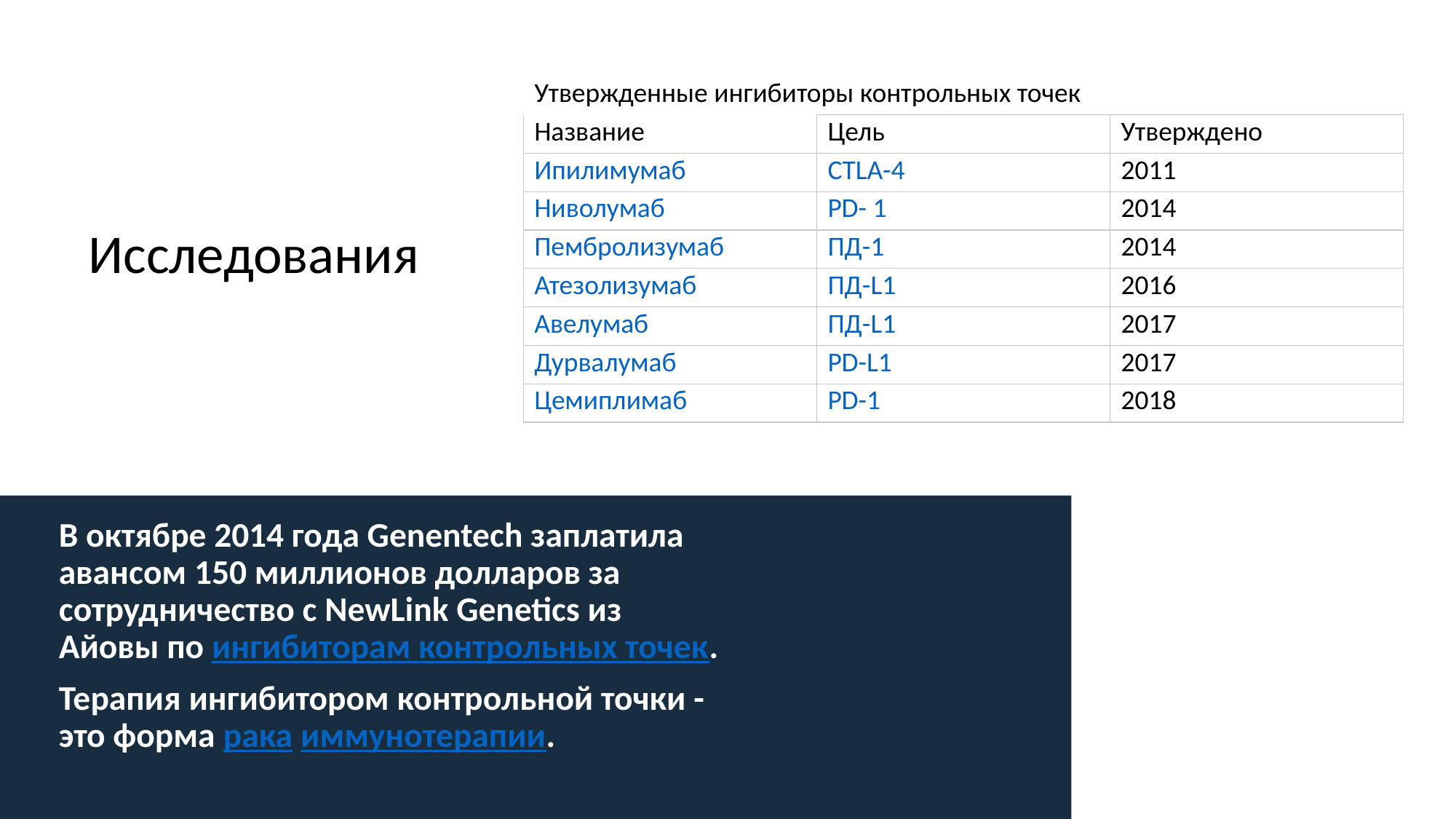

| Утвержденные ингибиторы контрольных точек |  |  |
| --- | --- | --- |
| Название | Цель | Утверждено |
| Ипилимумаб | CTLA-4 | 2011 |
| Ниволумаб | PD- 1 | 2014 |
| Пембролизумаб | ПД-1 | 2014 |
| Атезолизумаб | ПД-L1 | 2016 |
| Авелумаб | ПД-L1 | 2017 |
| Дурвалумаб | PD-L1 | 2017 |
| Цемиплимаб | PD-1 | 2018 |
# Исследования
В октябре 2014 года Genentech заплатила авансом 150 миллионов долларов за сотрудничество с NewLink Genetics из Айовы по ингибиторам контрольных точек.
Терапия ингибитором контрольной точки - это форма рака иммунотерапии.